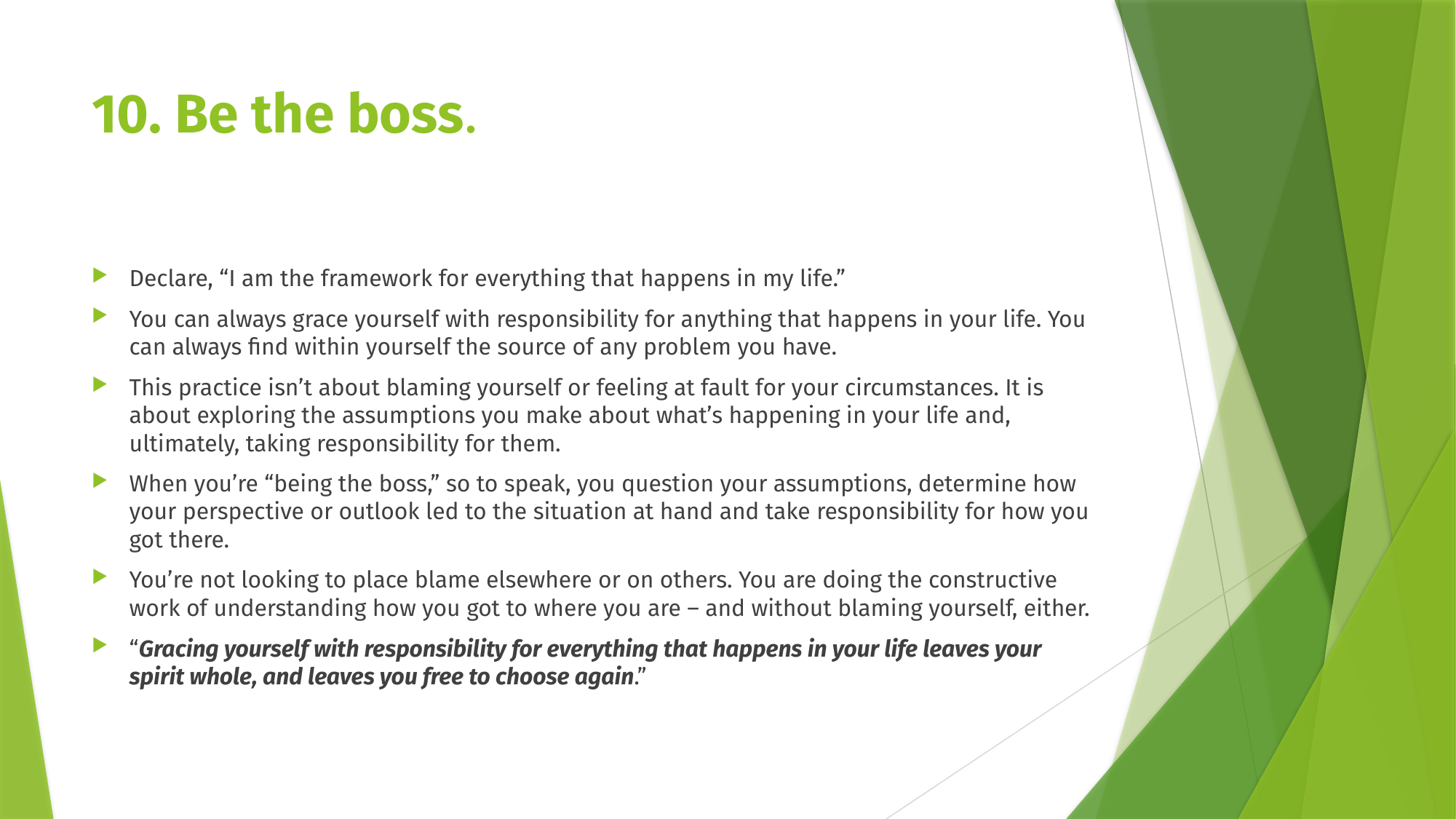

# 10. Be the boss.
Declare, “I am the framework for everything that happens in my life.”
You can always grace yourself with responsibility for anything that happens in your life. You can always find within yourself the source of any problem you have.
This practice isn’t about blaming yourself or feeling at fault for your circumstances. It is about exploring the assumptions you make about what’s happening in your life and, ultimately, taking responsibility for them.
When you’re “being the boss,” so to speak, you question your assumptions, determine how your perspective or outlook led to the situation at hand and take responsibility for how you got there.
You’re not looking to place blame elsewhere or on others. You are doing the constructive work of understanding how you got to where you are – and without blaming yourself, either.
“Gracing yourself with responsibility for everything that happens in your life leaves your spirit whole, and leaves you free to choose again.”